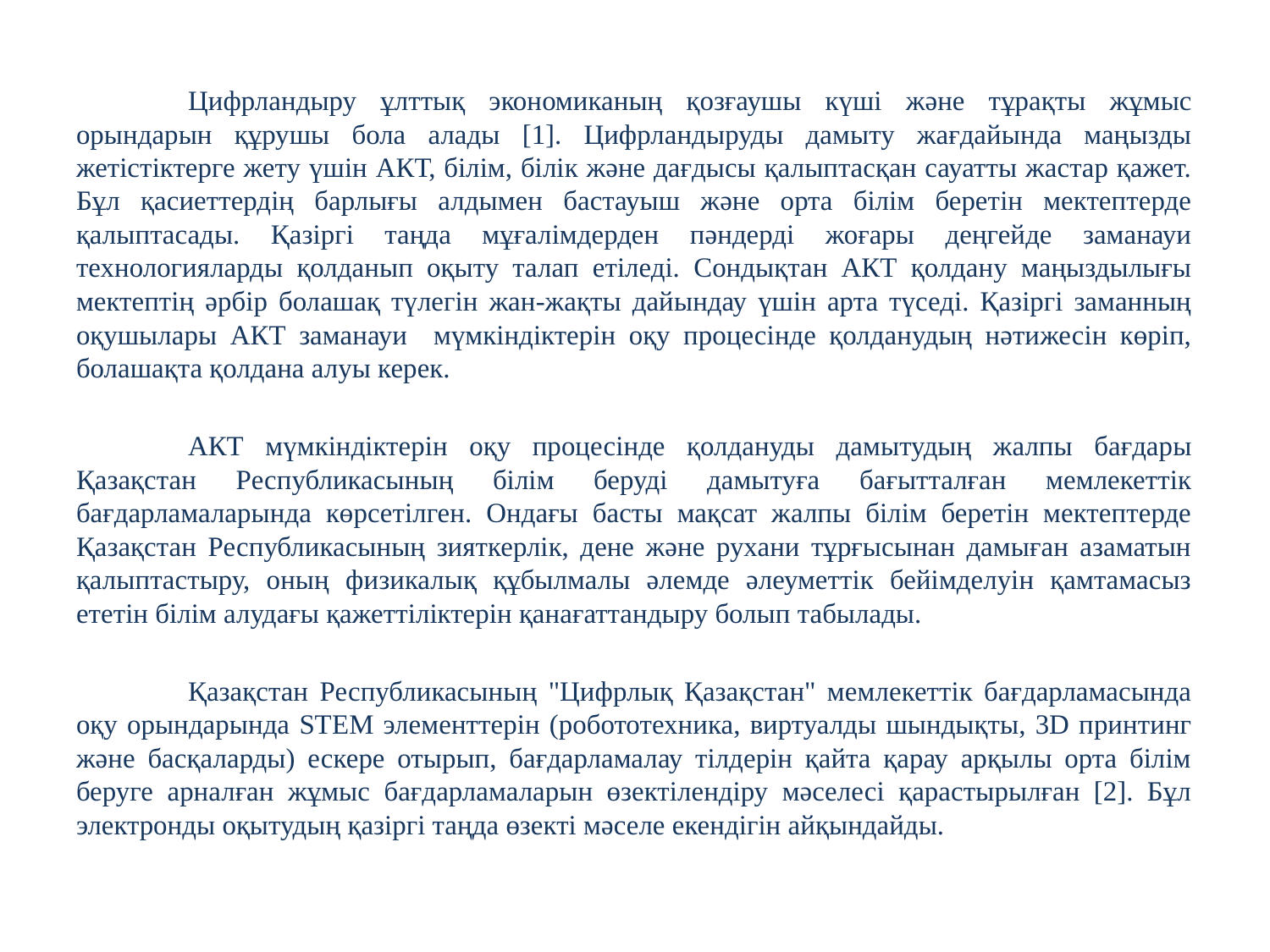

Цифрландыру ұлттық экономиканың қозғаушы күші және тұрақты жұмыс орындарын құрушы бола алады [1]. Цифрландыруды дамыту жағдайында маңызды жетістіктерге жету үшін АКТ, білім, білік және дағдысы қалыптасқан сауатты жастар қажет. Бұл қасиеттердің барлығы алдымен бастауыш және орта білім беретін мектептерде қалыптасады. Қазіргі таңда мұғалімдерден пәндерді жоғары деңгейде заманауи технологияларды қолданып оқыту талап етіледі. Сондықтан АКТ қолдану маңыздылығы мектептің әрбір болашақ түлегін жан-жақты дайындау үшін арта түседі. Қазіргі заманның оқушылары АКТ заманауи  мүмкіндіктерін оқу процесінде қолданудың нәтижесін көріп, болашақта қолдана алуы керек.

	АКТ мүмкіндіктерін оқу процесінде қолдануды дамытудың жалпы бағдары Қазақстан Республикасының білім беруді дамытуға бағытталған мемлекеттік бағдарламаларында көрсетілген. Ондағы басты мақсат жалпы білім беретін мектептерде Қазақстан Республикасының зияткерлік, дене және рухани тұрғысынан дамыған азаматын қалыптастыру, оның физикалық құбылмалы әлемде әлеуметтік бейімделуін қамтамасыз ететін білім алудағы қажеттіліктерін қанағаттандыру болып табылады.

	Қазақстан Республикасының "Цифрлық Қазақстан" мемлекеттік бағдарламасында оқу орындарында STEM элементтерін (робототехника, виртуалды шындықты, 3D принтинг және басқаларды) ескере отырып, бағдарламалау тілдерін қайта қарау арқылы орта білім беруге арналған жұмыс бағдарламаларын өзектілендіру мәселесі қарастырылған [2]. Бұл электронды оқытудың қазіргі таңда өзекті мәселе екендігін айқындайды.